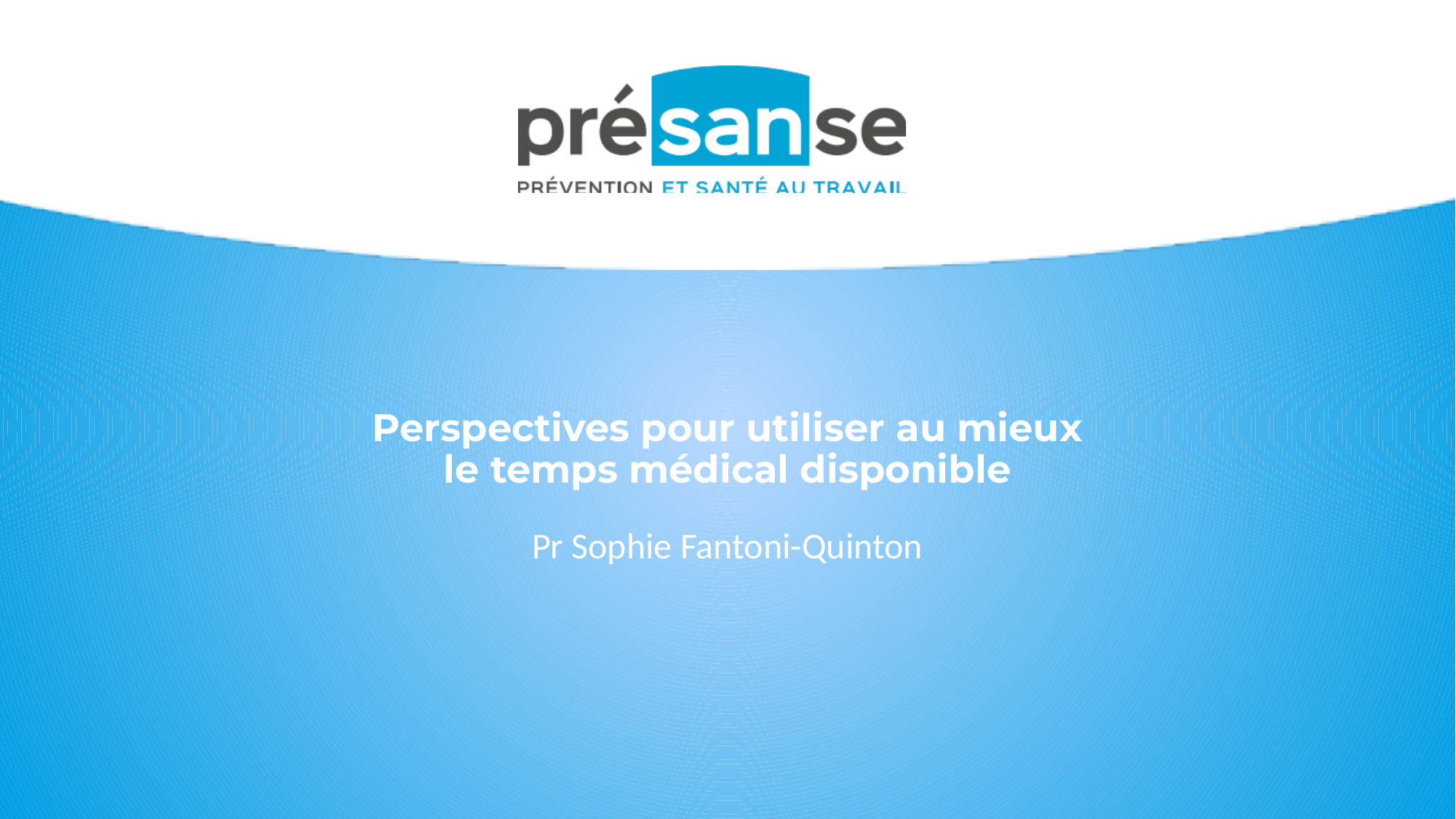

Perspectives pour utiliser au mieux le temps médical disponible
Pr Sophie Fantoni-Quinton